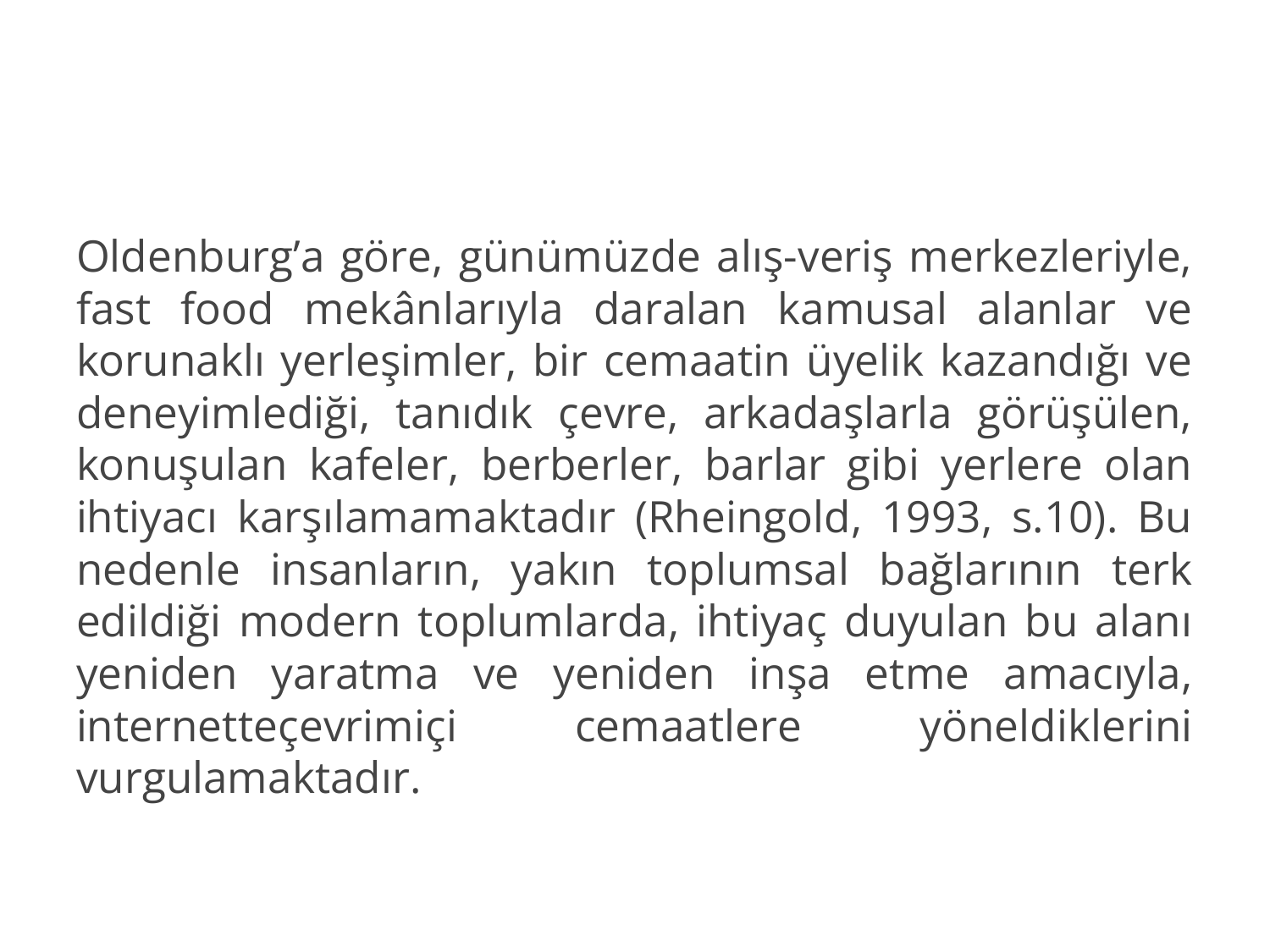

Oldenburg’a göre, günümüzde alış-veriş merkezleriyle, fast food mekânlarıyla daralan kamusal alanlar ve korunaklı yerleşimler, bir cemaatin üyelik kazandığı ve deneyimlediği, tanıdık çevre, arkadaşlarla görüşülen, konuşulan kafeler, berberler, barlar gibi yerlere olan ihtiyacı karşılamamaktadır (Rheingold, 1993, s.10). Bu nedenle insanların, yakın toplumsal bağlarının terk edildiği modern toplumlarda, ihtiyaç duyulan bu alanı yeniden yaratma ve yeniden inşa etme amacıyla, internetteçevrimiçi cemaatlere yöneldiklerini vurgulamaktadır.